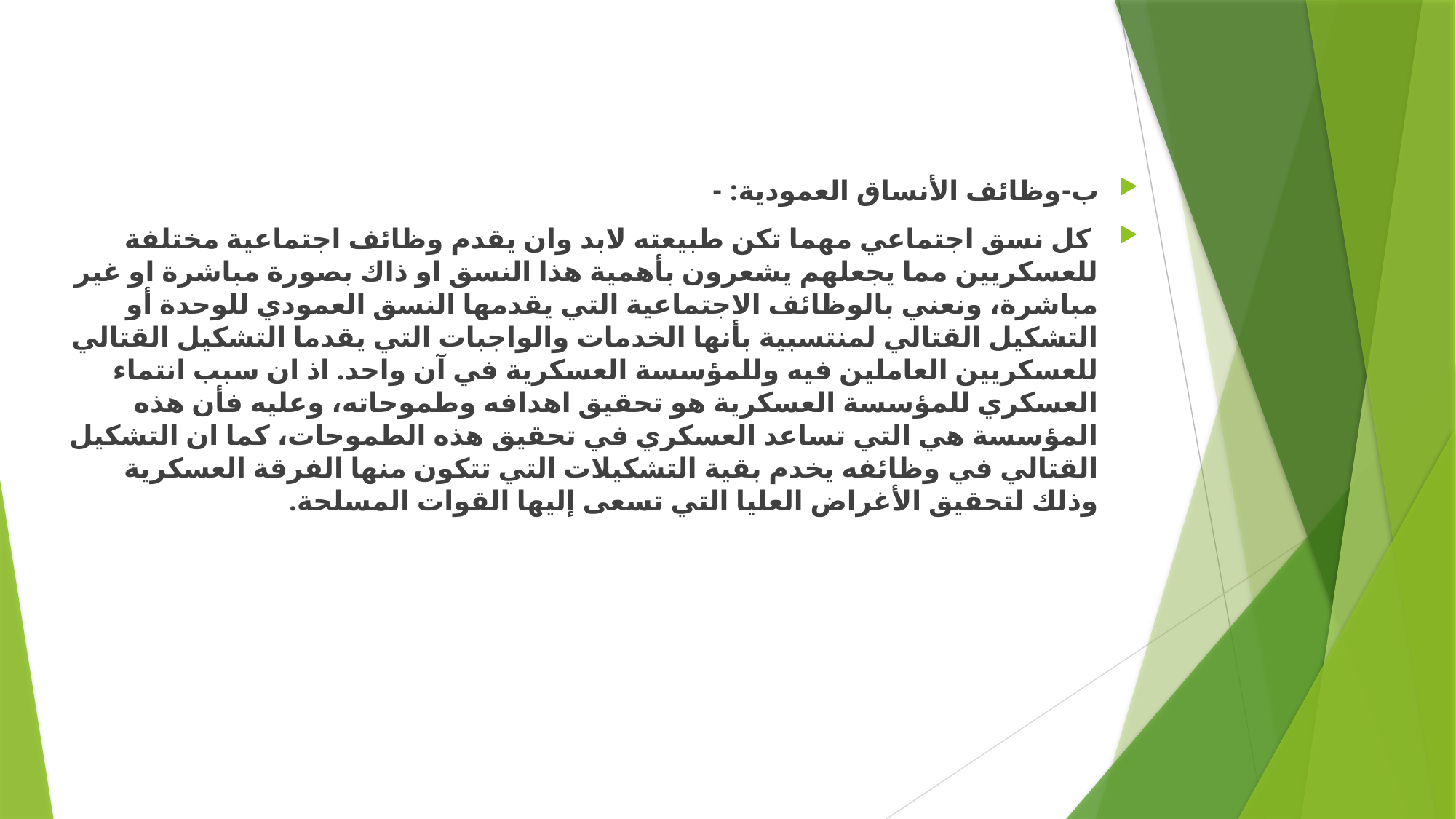

ب‌-	وظائف الأنساق العمودية: -
 كل نسق اجتماعي مهما تكن طبيعته لابد وان يقدم وظائف اجتماعية مختلفة للعسكريين مما يجعلهم يشعرون بأهمية هذا النسق او ذاك بصورة مباشرة او غير مباشرة، ونعني بالوظائف الاجتماعية التي يقدمها النسق العمودي للوحدة أو التشكيل القتالي لمنتسبية بأنها الخدمات والواجبات التي يقدما التشكيل القتالي للعسكريين العاملين فيه وللمؤسسة العسكرية في آن واحد. اذ ان سبب انتماء العسكري للمؤسسة العسكرية هو تحقيق اهدافه وطموحاته، وعليه فأن هذه المؤسسة هي التي تساعد العسكري في تحقيق هذه الطموحات، كما ان التشكيل القتالي في وظائفه يخدم بقية التشكيلات التي تتكون منها الفرقة العسكرية وذلك لتحقيق الأغراض العليا التي تسعى إليها القوات المسلحة.